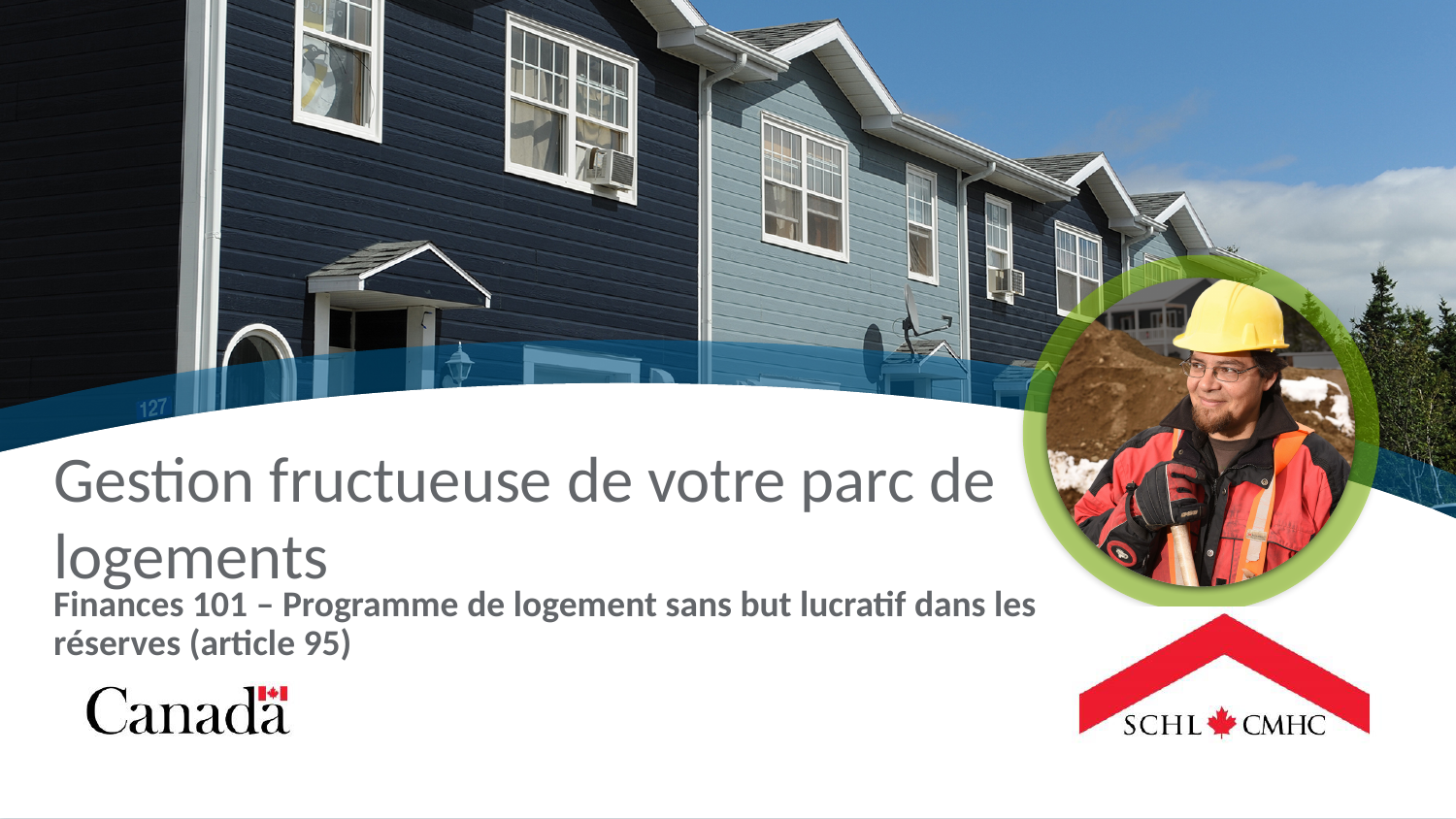

Gestion fructueuse de votre parc de logements
Finances 101 – Programme de logement sans but lucratif dans les réserves (article 95)